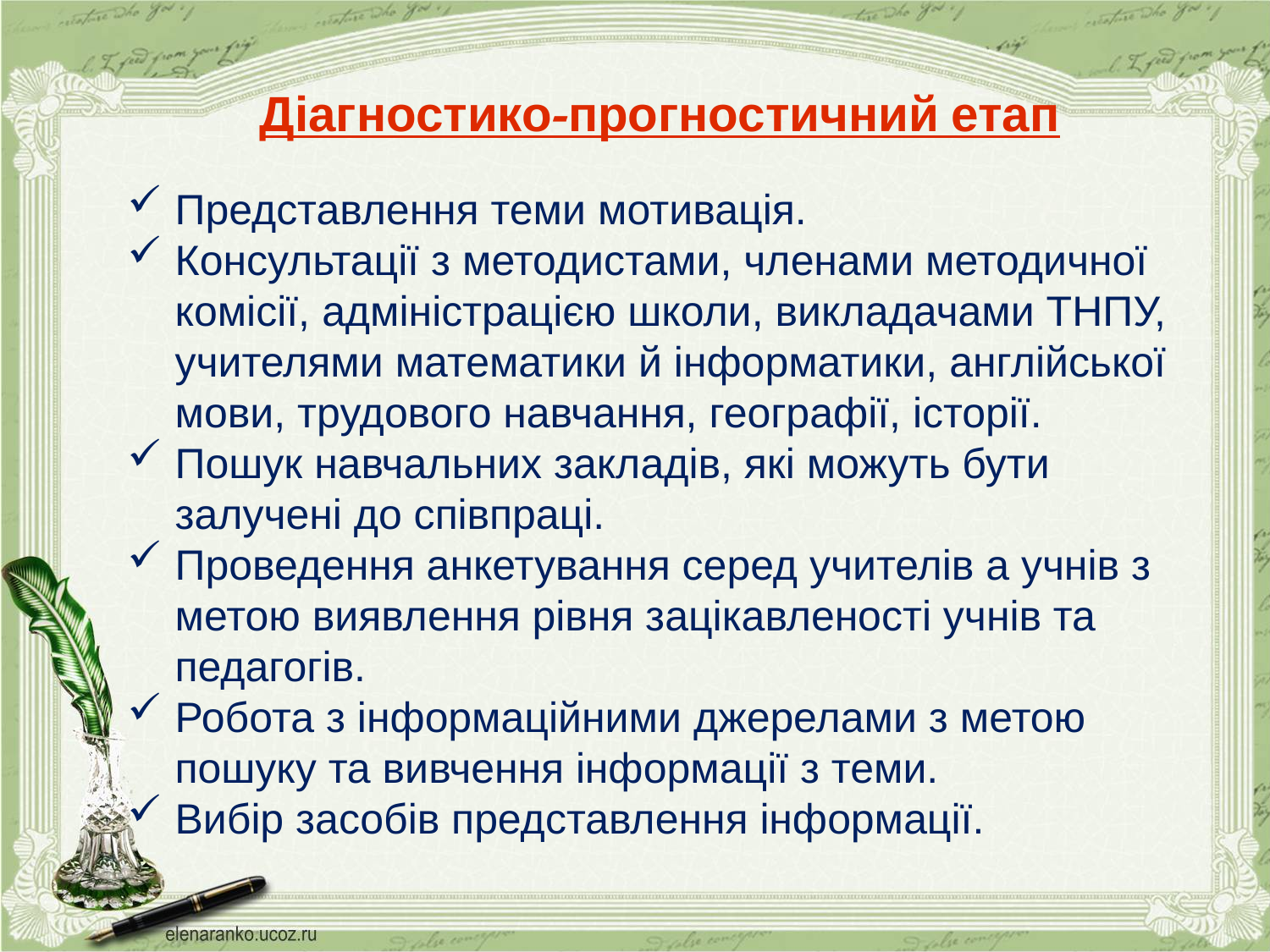

Діагностико-прогностичний етап
Представлення теми мотивація.
Консультації з методистами, членами методичної комісії, адміністрацією школи, викладачами ТНПУ, учителями математики й інформатики, англійської мови, трудового навчання, географії, історії.
Пошук навчальних закладів, які можуть бути залучені до співпраці.
Проведення анкетування серед учителів а учнів з метою виявлення рівня зацікавленості учнів та педагогів.
Робота з інформаційними джерелами з метою пошуку та вивчення інформації з теми.
Вибір засобів представлення інформації.